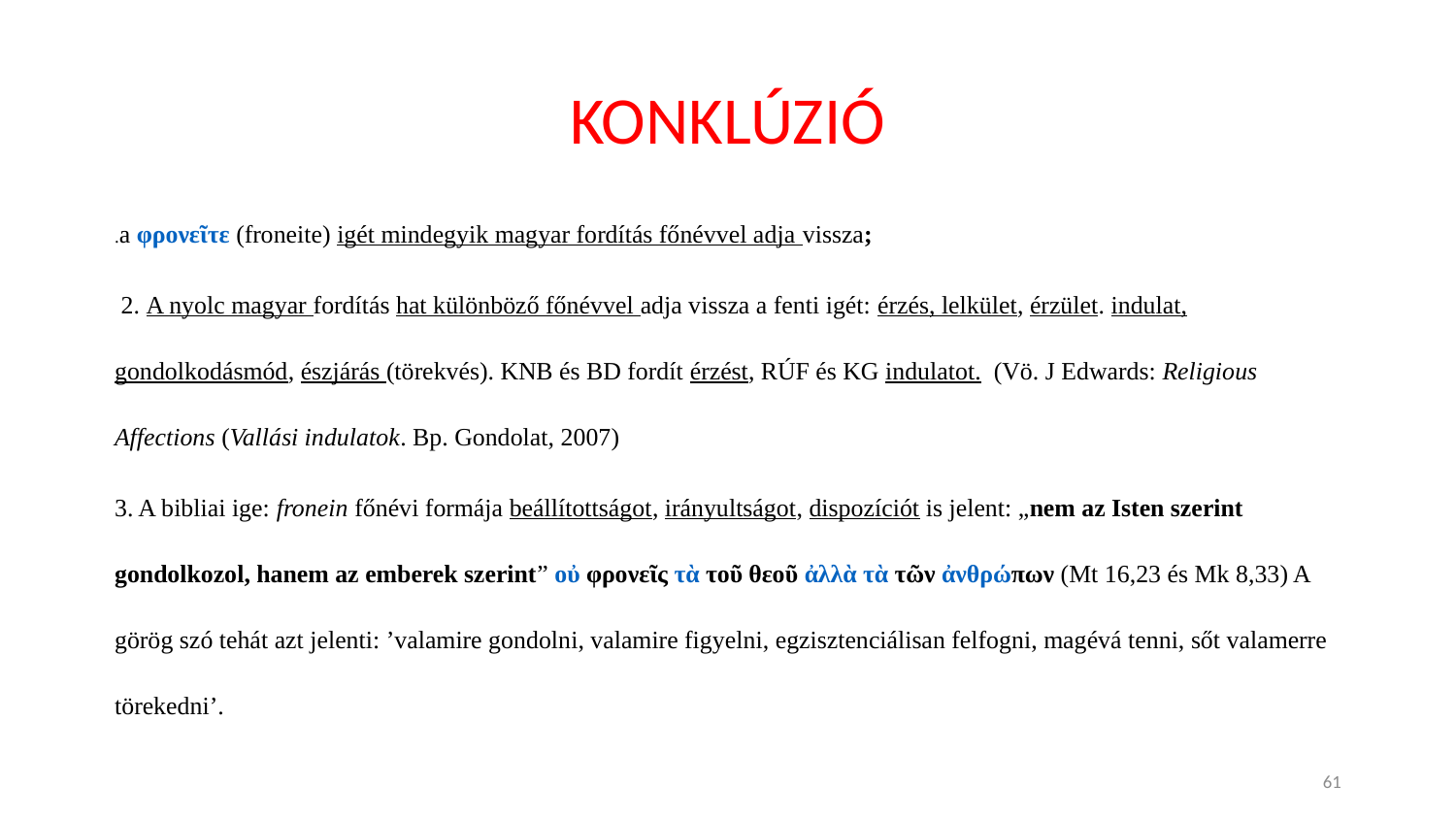

# KONKLÚZIÓ

.a φρονεῖτε (froneite) igét mindegyik magyar fordítás főnévvel adja vissza;
 2. A nyolc magyar fordítás hat különböző főnévvel adja vissza a fenti igét: érzés, lelkület, érzület. indulat, gondolkodásmód, észjárás (törekvés). KNB és BD fordít érzést, RÚF és KG indulatot.  (Vö. J Edwards: Religious Affections (Vallási indulatok. Bp. Gondolat, 2007)
3. A bibliai ige: fronein főnévi formája beállítottságot, irányultságot, dispozíciót is jelent: „nem az Isten szerint gondolkozol, hanem az emberek szerint” οὐ φρονεῖς τὰ τοῦ θεοῦ ἀλλὰ τὰ τῶν ἀνθρώπων (Mt 16,23 és Mk 8,33) A görög szó tehát azt jelenti: ’valamire gondolni, valamire figyelni, egzisztenciálisan felfogni, magévá tenni, sőt valamerre törekedni’.

61